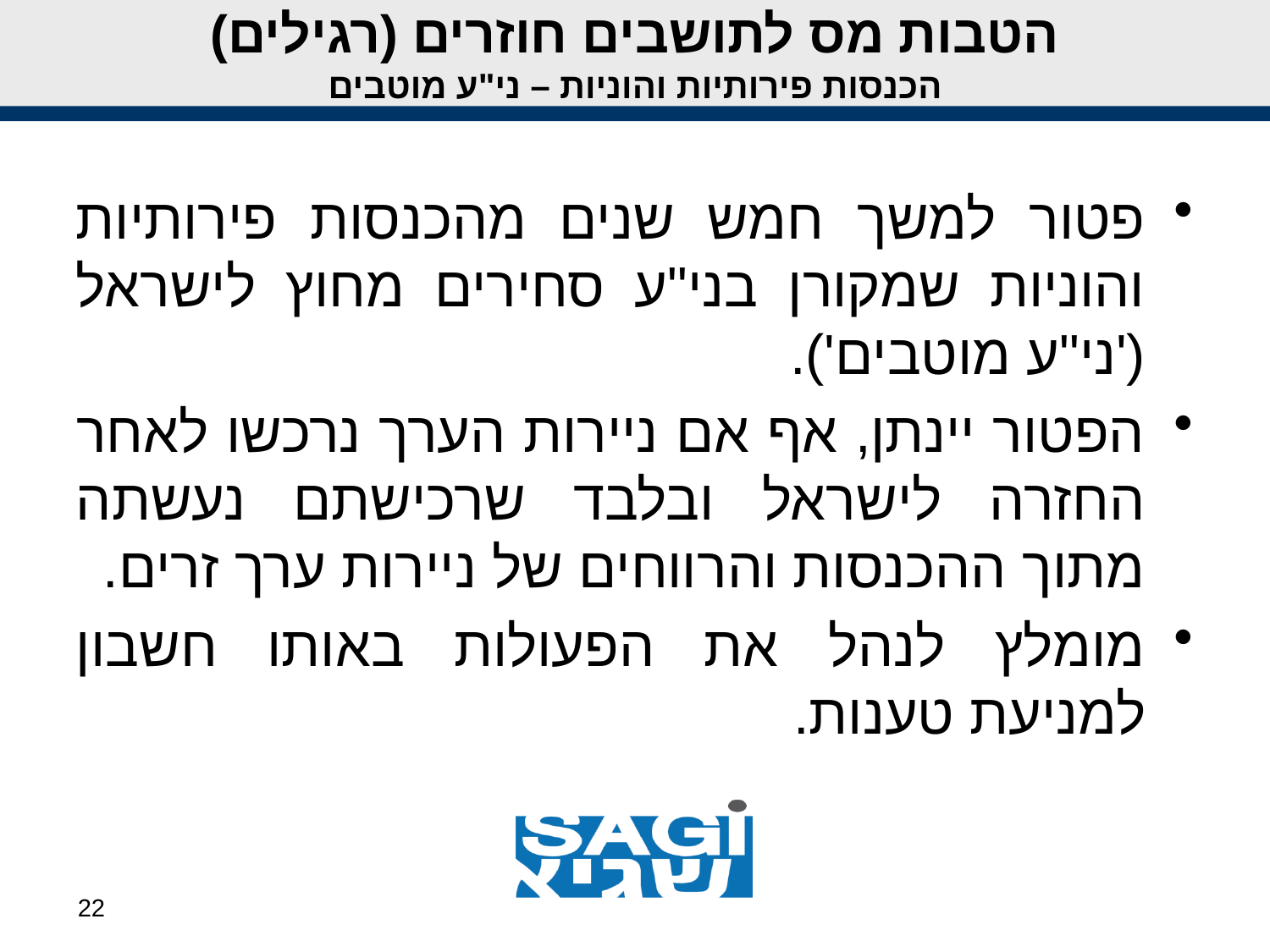

# הטבות מס לתושבים חוזרים (רגילים) הכנסות פירותיות והוניות – ני"ע מוטבים
פטור למשך חמש שנים מהכנסות פירותיות והוניות שמקורן בני"ע סחירים מחוץ לישראל ('ני"ע מוטבים').
הפטור יינתן, אף אם ניירות הערך נרכשו לאחר החזרה לישראל ובלבד שרכישתם נעשתה מתוך ההכנסות והרווחים של ניירות ערך זרים.
מומלץ לנהל את הפעולות באותו חשבון למניעת טענות.

22